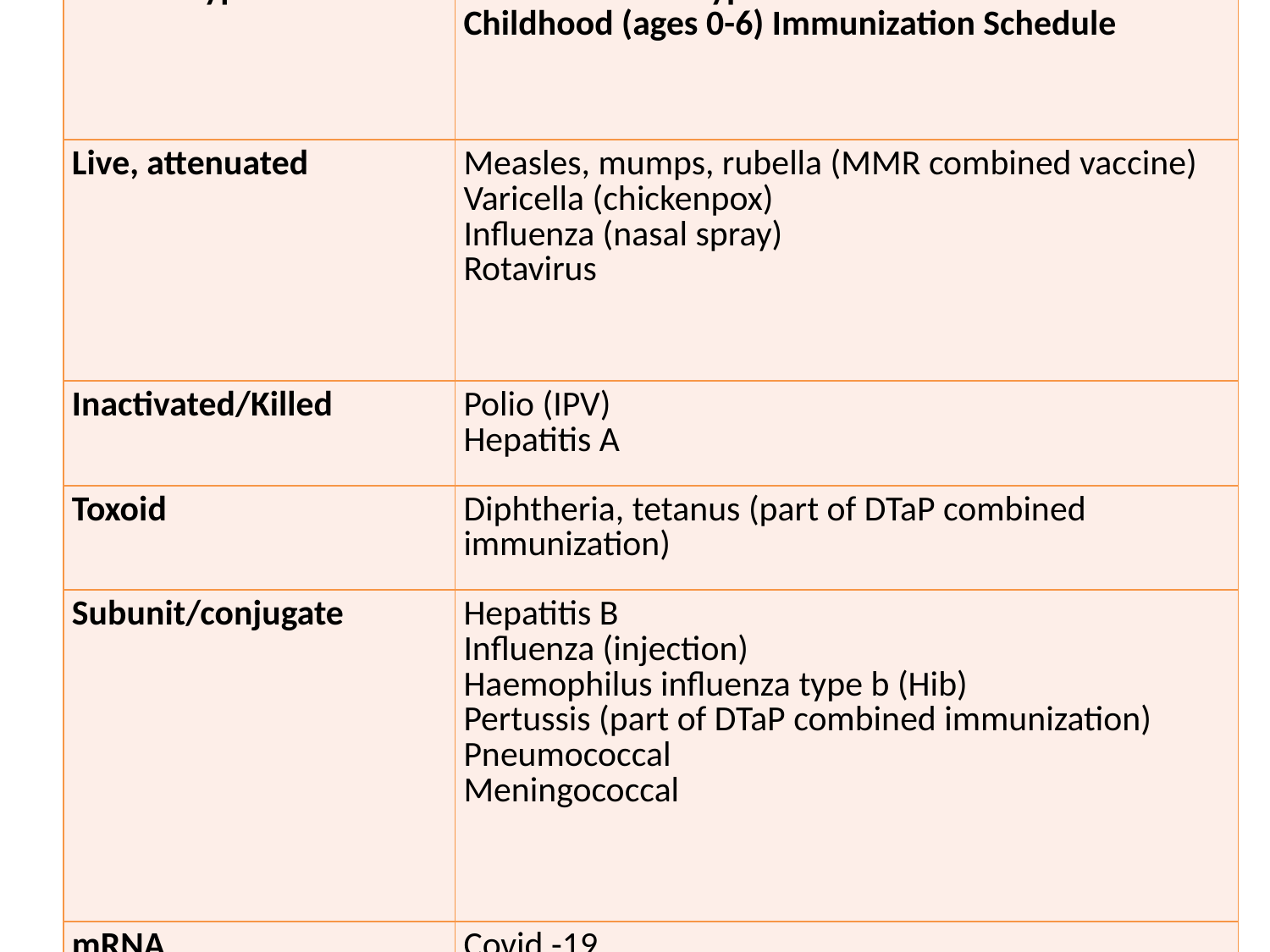

| Vaccine type | Vaccines of this type on U.S. Recommended Childhood (ages 0-6) Immunization Schedule |
| --- | --- |
| Live, attenuated | Measles, mumps, rubella (MMR combined vaccine) Varicella (chickenpox) Influenza (nasal spray) Rotavirus |
| Inactivated/Killed | Polio (IPV) Hepatitis A |
| Toxoid | Diphtheria, tetanus (part of DTaP combined immunization) |
| Subunit/conjugate | Hepatitis B Influenza (injection) Haemophilus influenza type b (Hib) Pertussis (part of DTaP combined immunization) Pneumococcal Meningococcal |
| mRNA | Covid -19 |